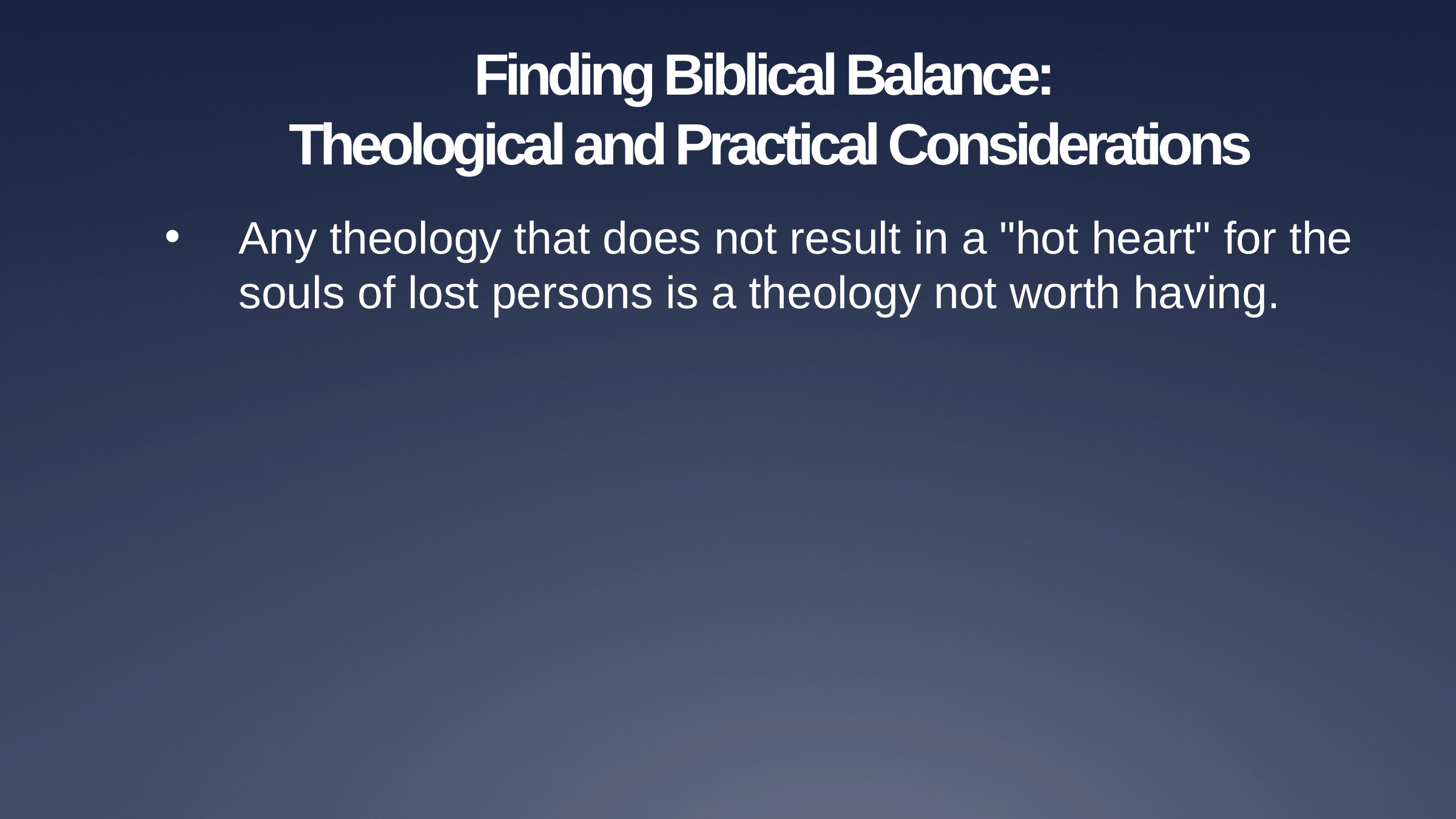

# Finding Biblical Balance: Theological and Practical Considerations
Any theology that does not result in a "hot heart" for the souls of lost persons is a theology not worth having.